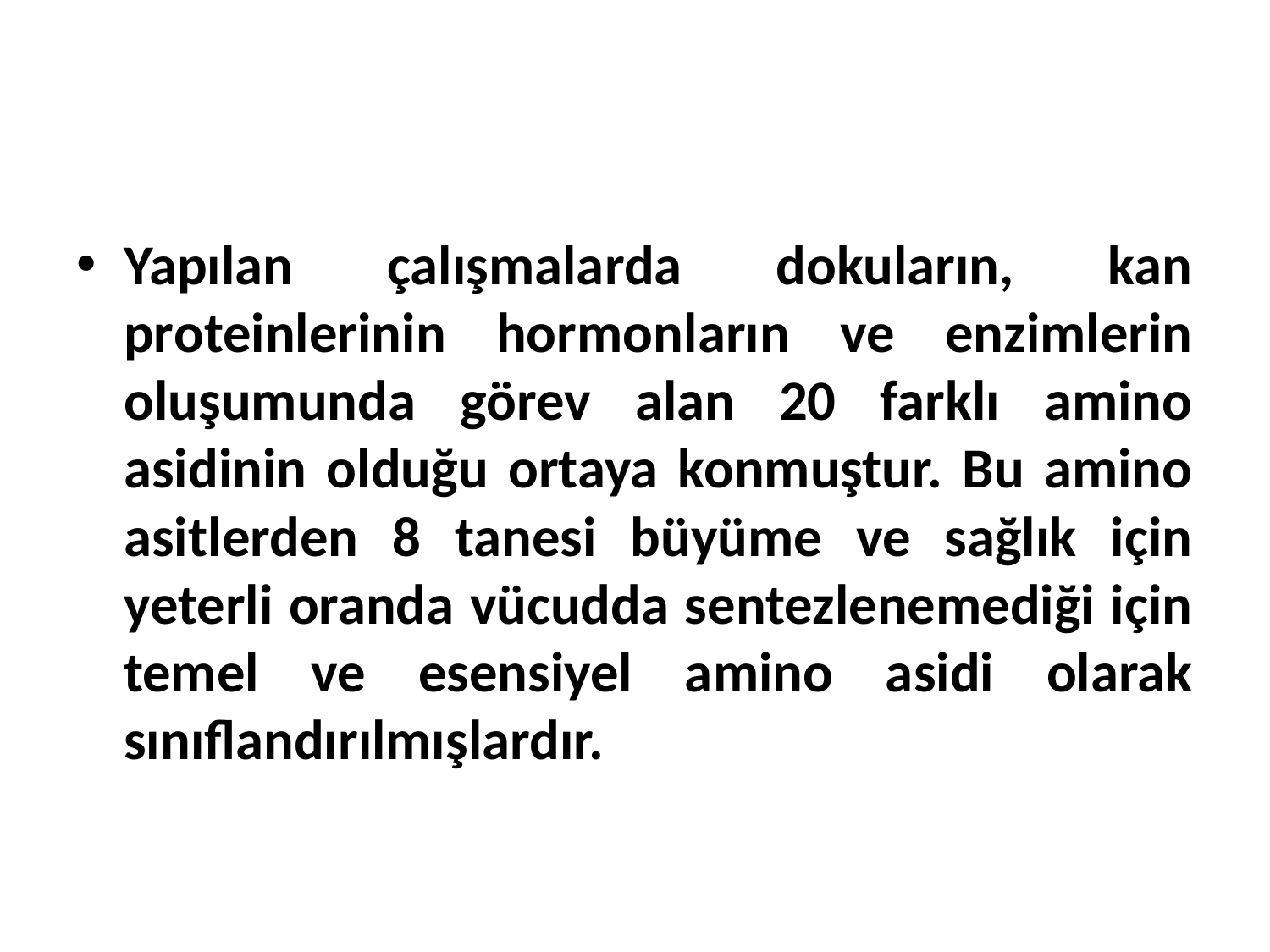

Yapılan çalışmalarda dokuların, kan proteinlerinin hormonların ve enzimlerin oluşumunda görev alan 20 farklı amino asidinin olduğu ortaya konmuştur. Bu amino asitlerden 8 tanesi büyüme ve sağlık için yeterli oranda vücudda sentezlenemediği için temel ve esensiyel amino asidi olarak sınıflandırılmışlardır.